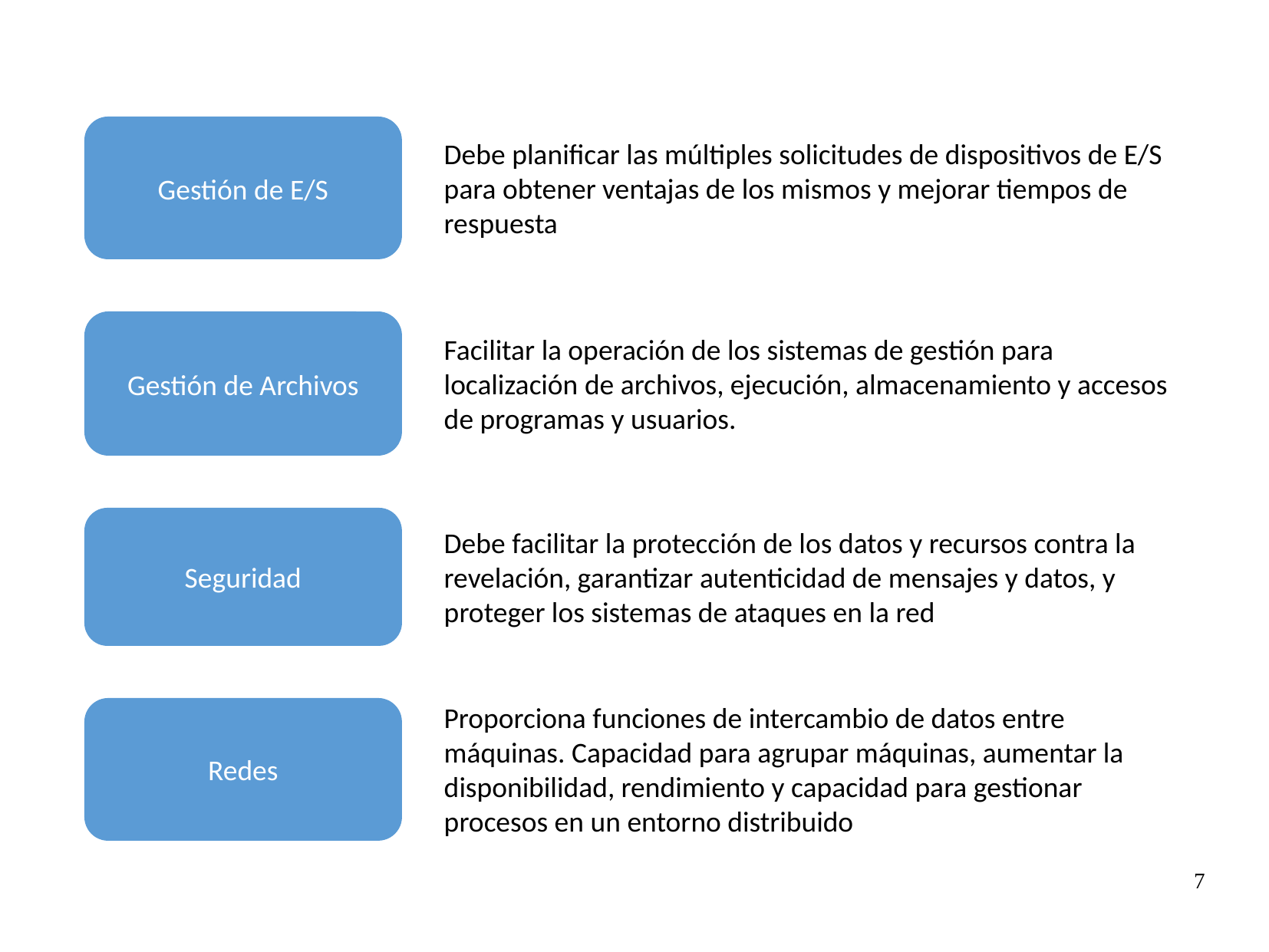

Gestión de E/S
Debe planificar las múltiples solicitudes de dispositivos de E/S para obtener ventajas de los mismos y mejorar tiempos de respuesta
Gestión de Archivos
Facilitar la operación de los sistemas de gestión para localización de archivos, ejecución, almacenamiento y accesos de programas y usuarios.
Seguridad
Debe facilitar la protección de los datos y recursos contra la revelación, garantizar autenticidad de mensajes y datos, y proteger los sistemas de ataques en la red
Proporciona funciones de intercambio de datos entre máquinas. Capacidad para agrupar máquinas, aumentar la disponibilidad, rendimiento y capacidad para gestionar procesos en un entorno distribuido
Redes
7